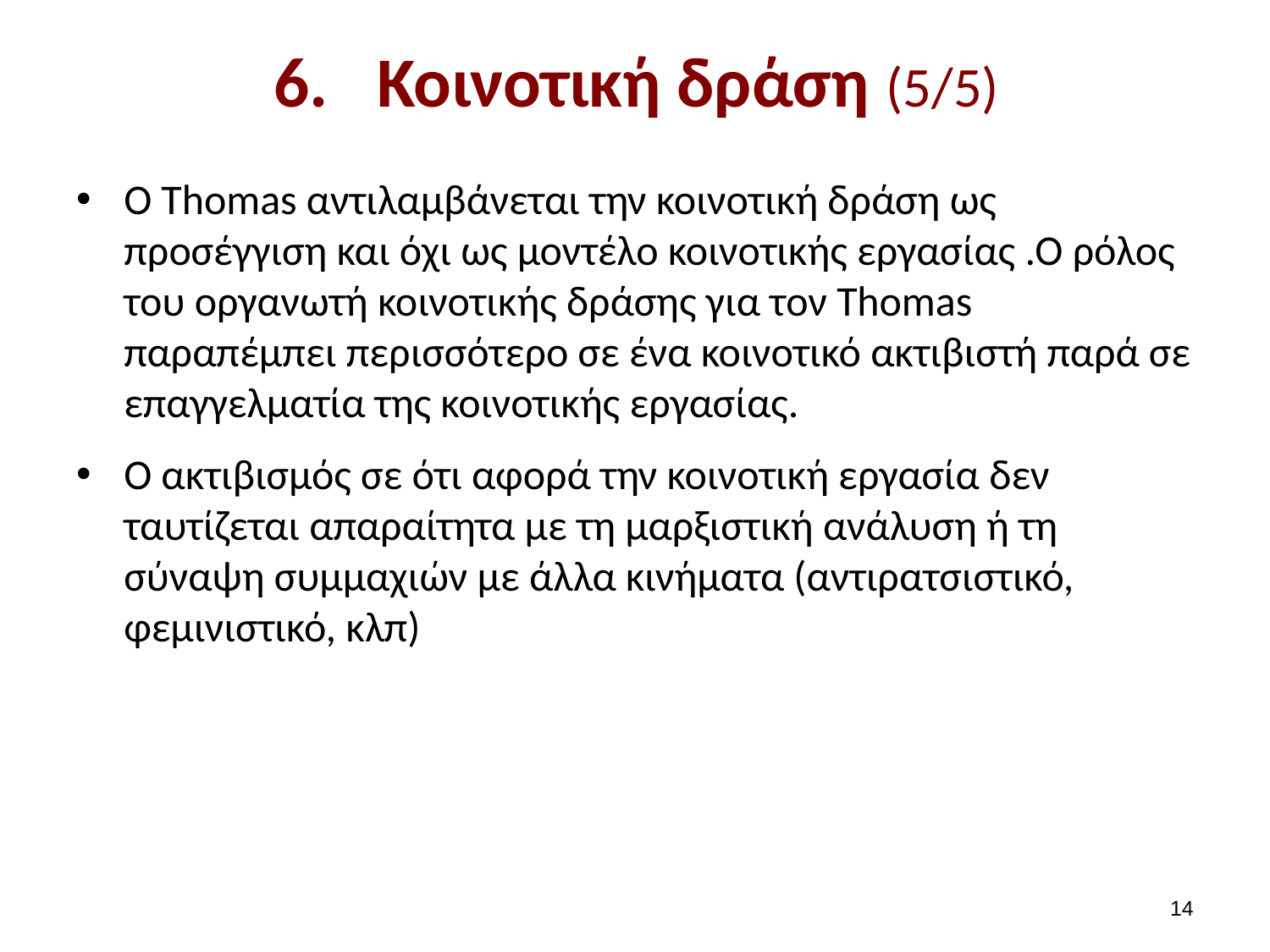

# Κοινοτική δράση (5/5)
Ο Thomas αντιλαμβάνεται την κοινοτική δράση ως προσέγγιση και όχι ως μοντέλο κοινοτικής εργασίας .Ο ρόλος του οργανωτή κοινοτικής δράσης για τον Thomas παραπέμπει περισσότερο σε ένα κοινοτικό ακτιβιστή παρά σε επαγγελματία της κοινοτικής εργασίας.
Ο ακτιβισμός σε ότι αφορά την κοινοτική εργασία δεν ταυτίζεται απαραίτητα με τη μαρξιστική ανάλυση ή τη σύναψη συμμαχιών με άλλα κινήματα (αντιρατσιστικό,  φεμινιστικό, κλπ)

14